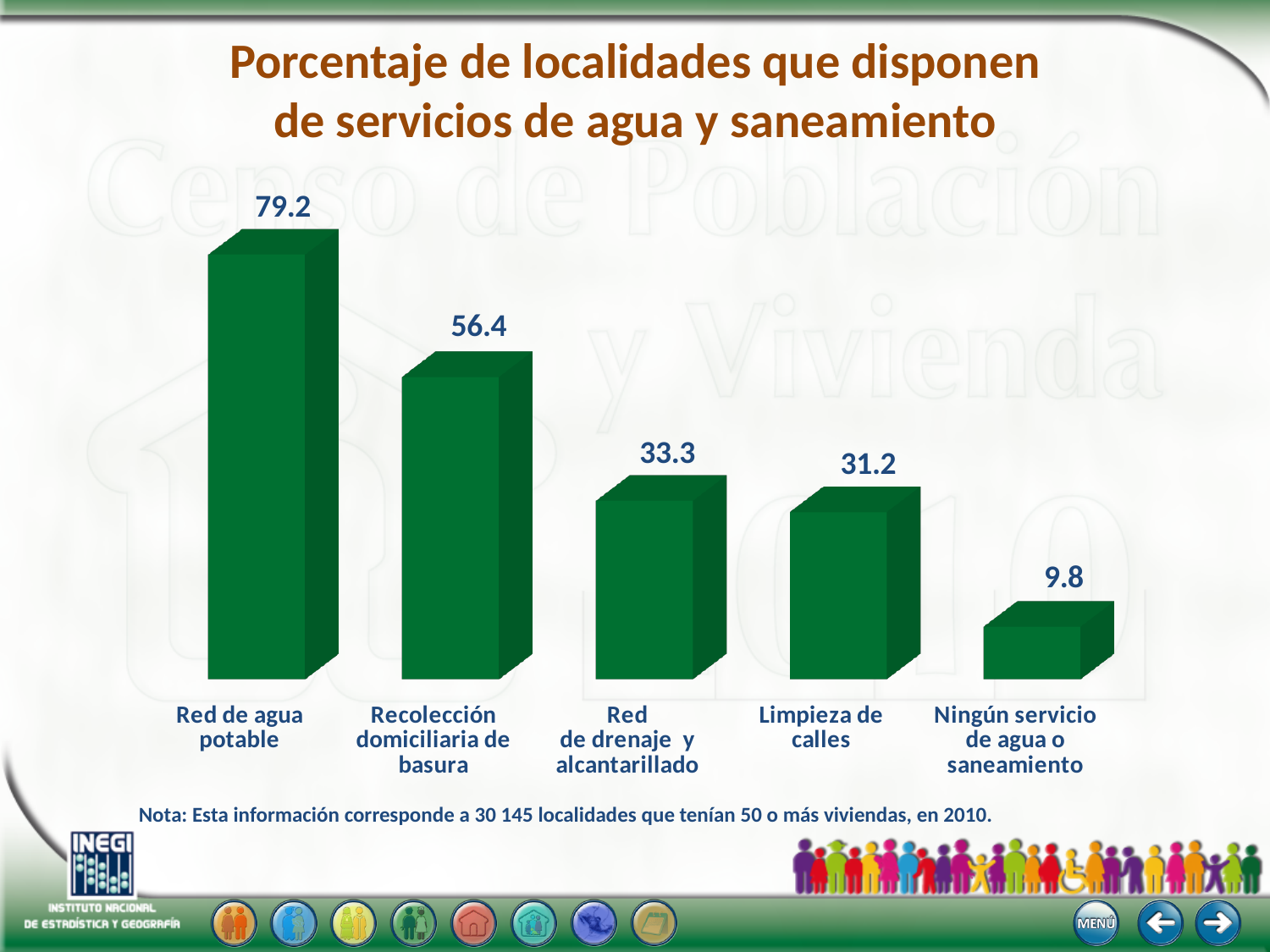

# Porcentaje de localidades que disponen de servicios de agua y saneamiento

[unsupported chart]

Nota: Esta información corresponde a 30 145 localidades que tenían 50 o más viviendas, en 2010.